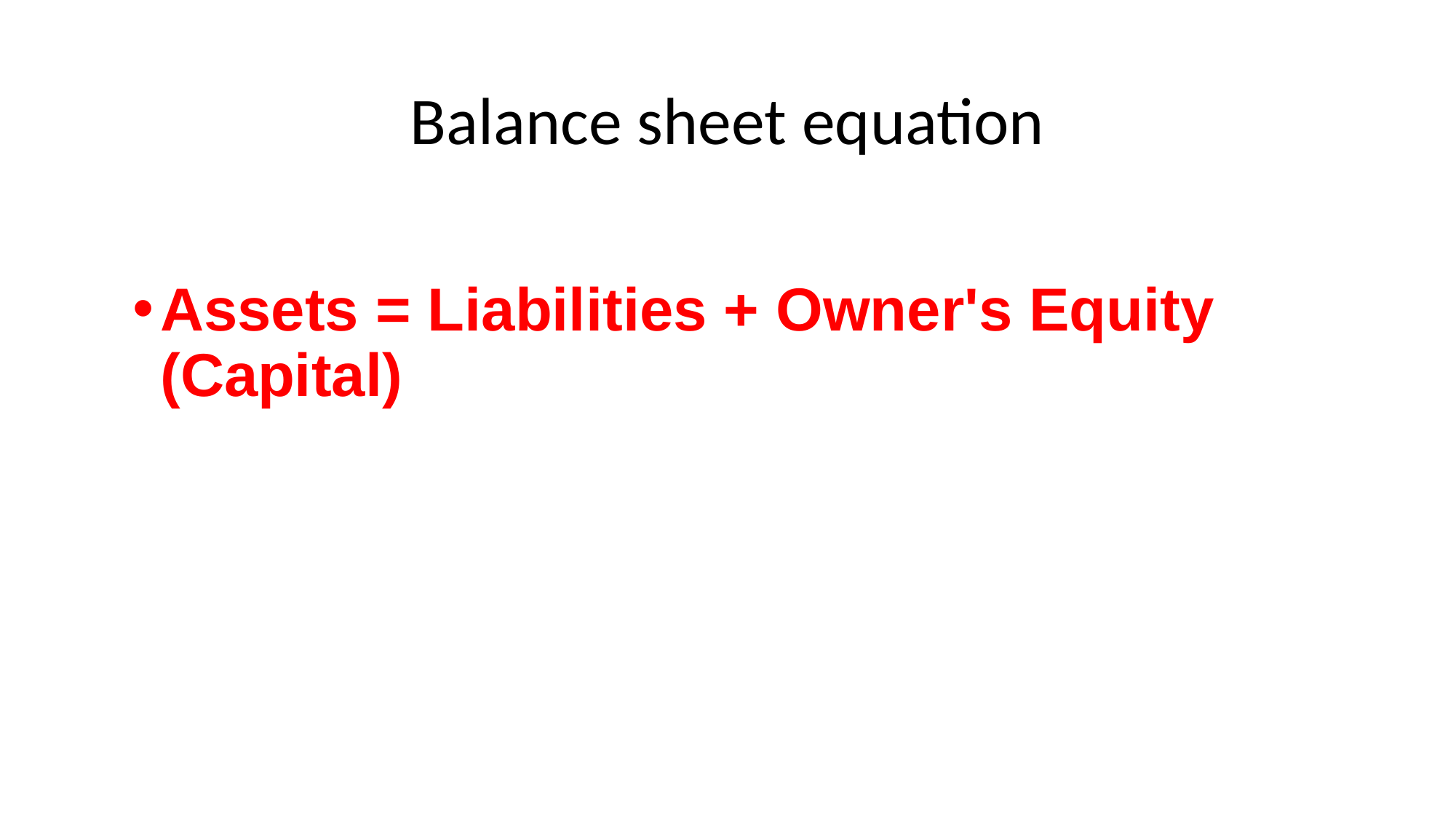

# Balance sheet equation
Assets = Liabilities + Owner's Equity (Capital)